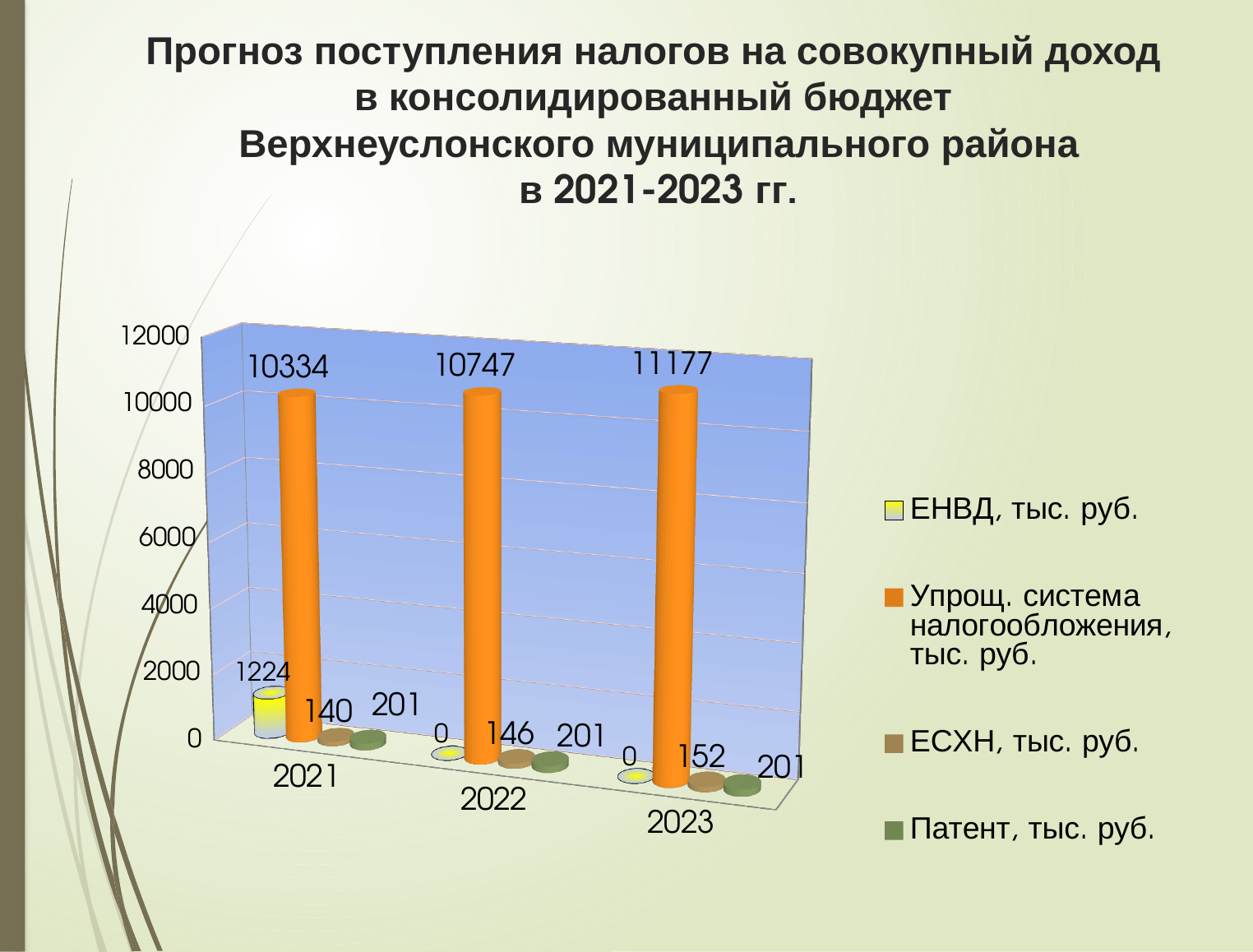

# Прогноз поступления налогов на совокупный доход в консолидированный бюджет Верхнеуслонского муниципального района в 2021-2023 гг.

[unsupported chart]